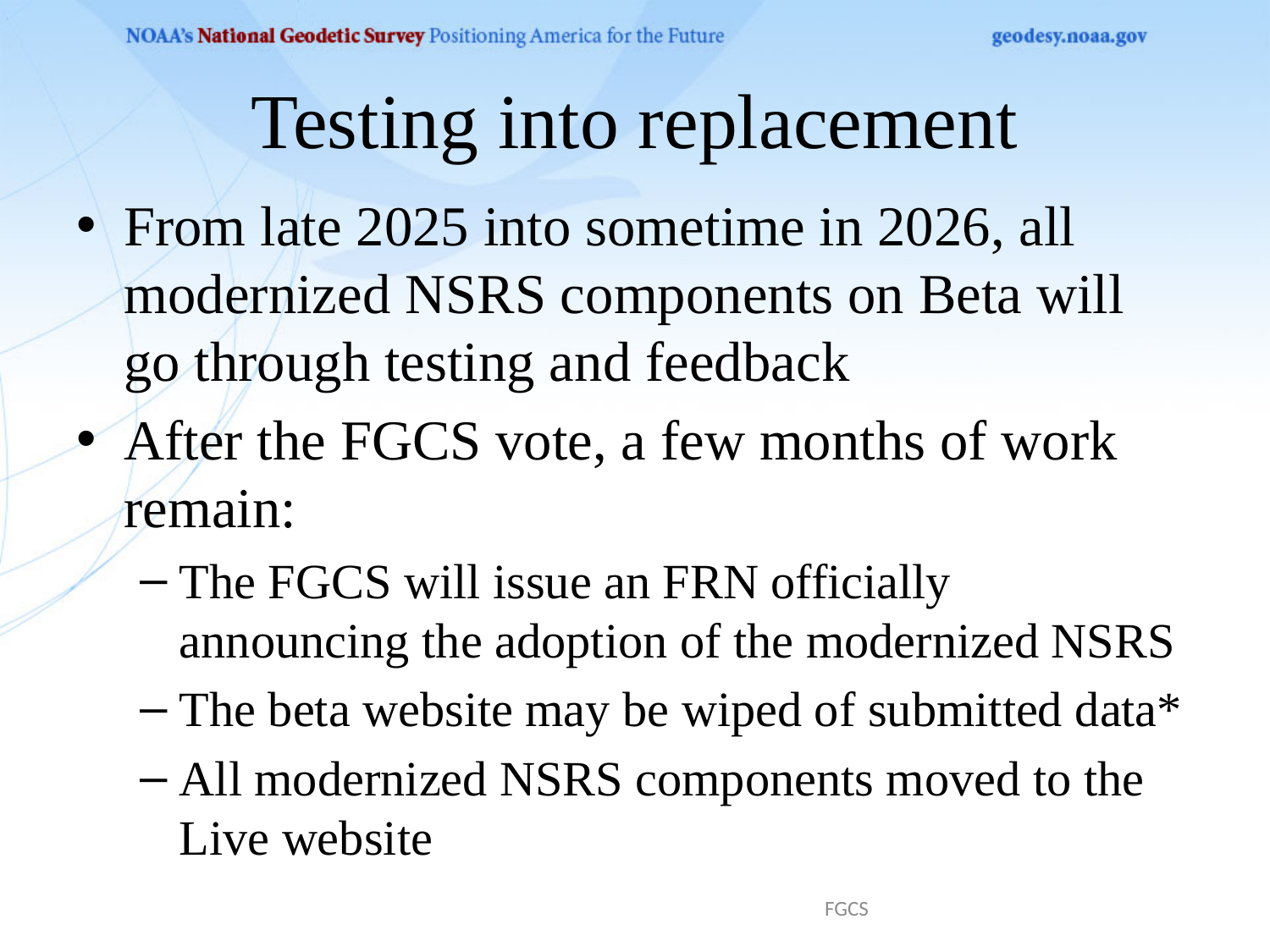

# Testing into replacement
From late 2025 into sometime in 2026, all modernized NSRS components on Beta will go through testing and feedback
After the FGCS vote, a few months of work remain:
The FGCS will issue an FRN officially announcing the adoption of the modernized NSRS
The beta website may be wiped of submitted data*
All modernized NSRS components moved to the Live website

February 6, 2024
FGCS
53